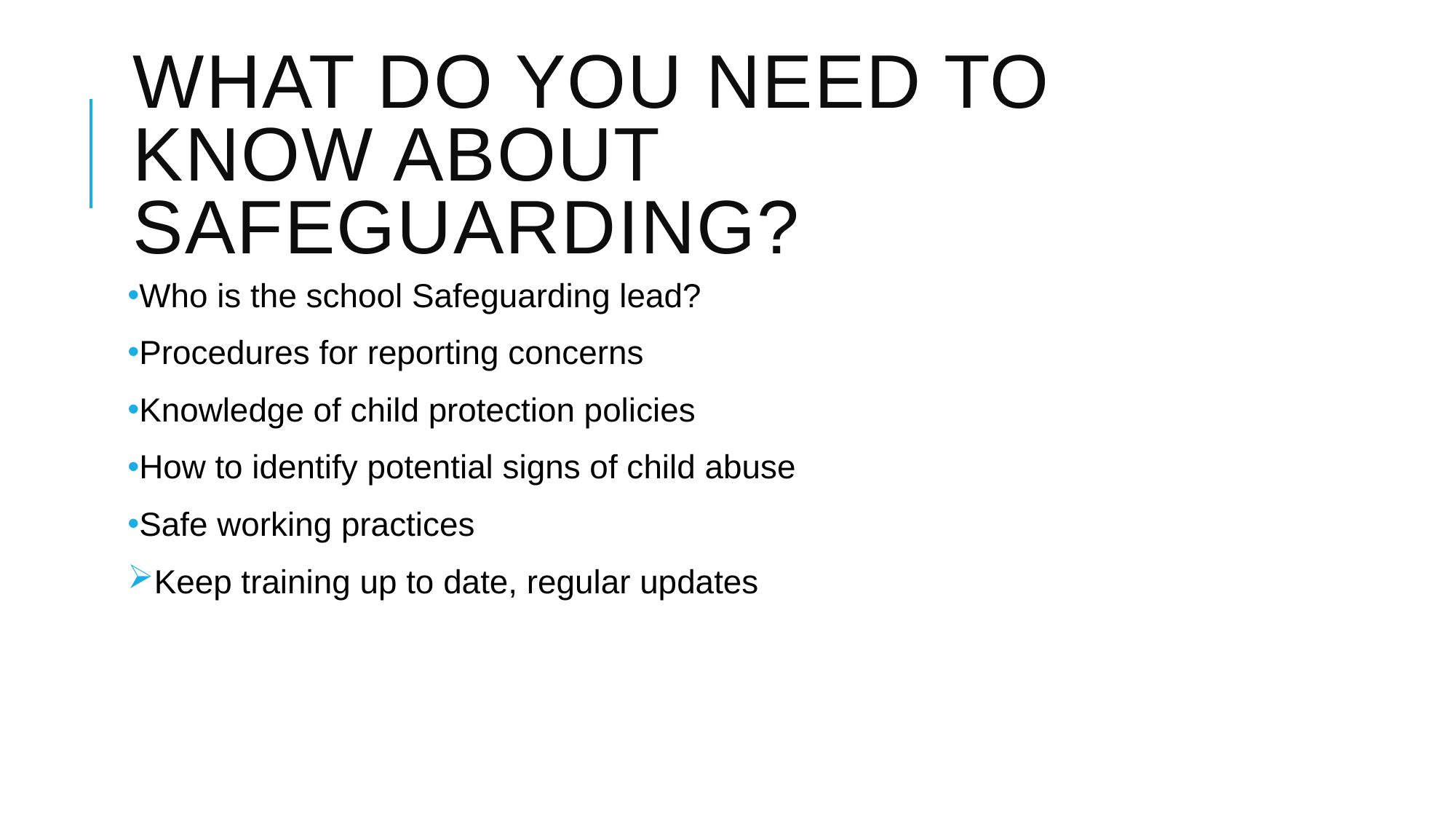

# What do you need to know about safeguarding?
Who is the school Safeguarding lead?
Procedures for reporting concerns
Knowledge of child protection policies
How to identify potential signs of child abuse
Safe working practices
Keep training up to date, regular updates